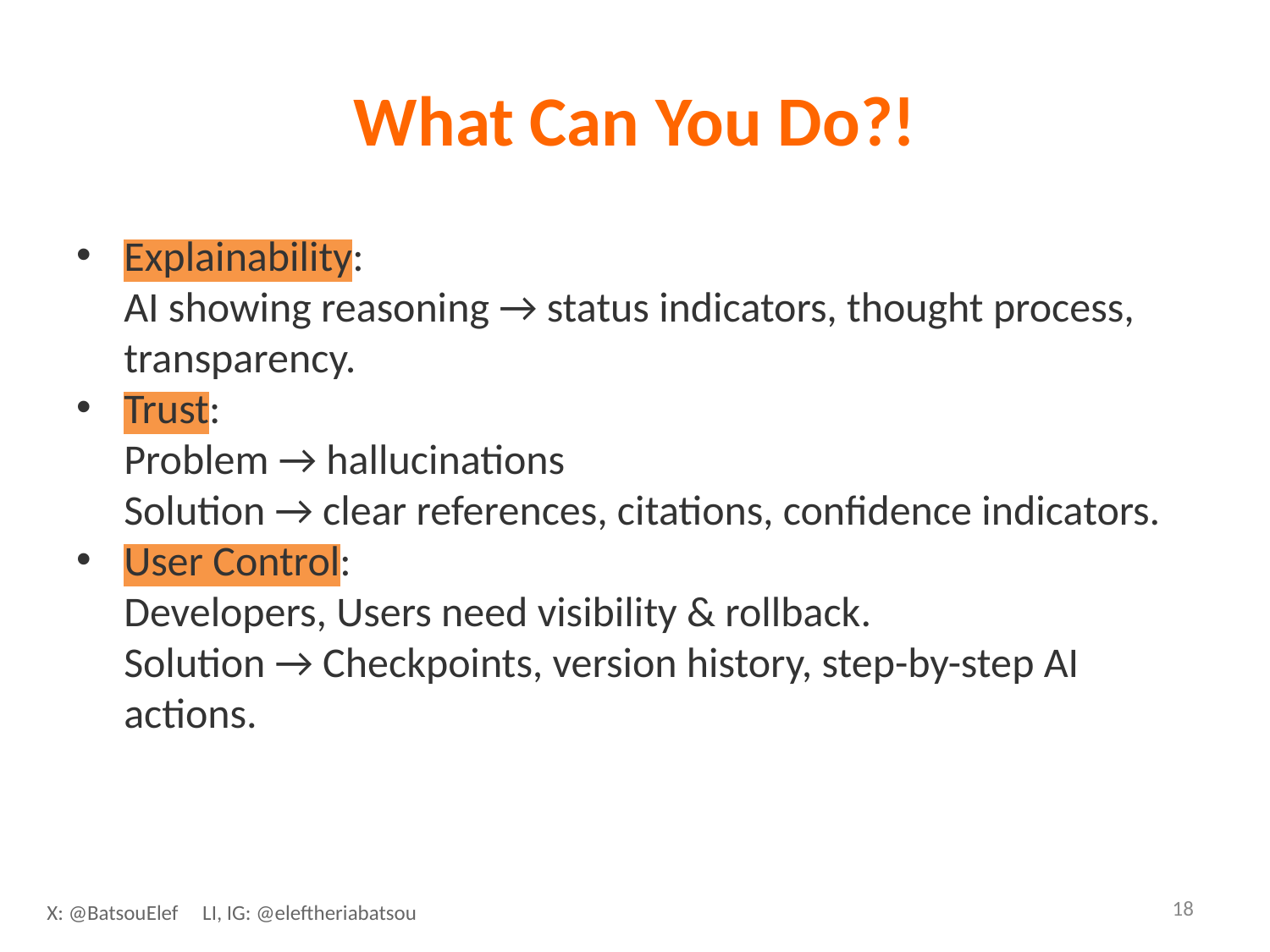

# What Can You Do?!
Explainability:
AI showing reasoning → status indicators, thought process, transparency.
Trust:
Problem → hallucinations
Solution → clear references, citations, confidence indicators.
User Control:
Developers, Users need visibility & rollback.
Solution → Checkpoints, version history, step-by-step AI actions.

18
X: @BatsouElef     LI, IG: @eleftheriabatsou